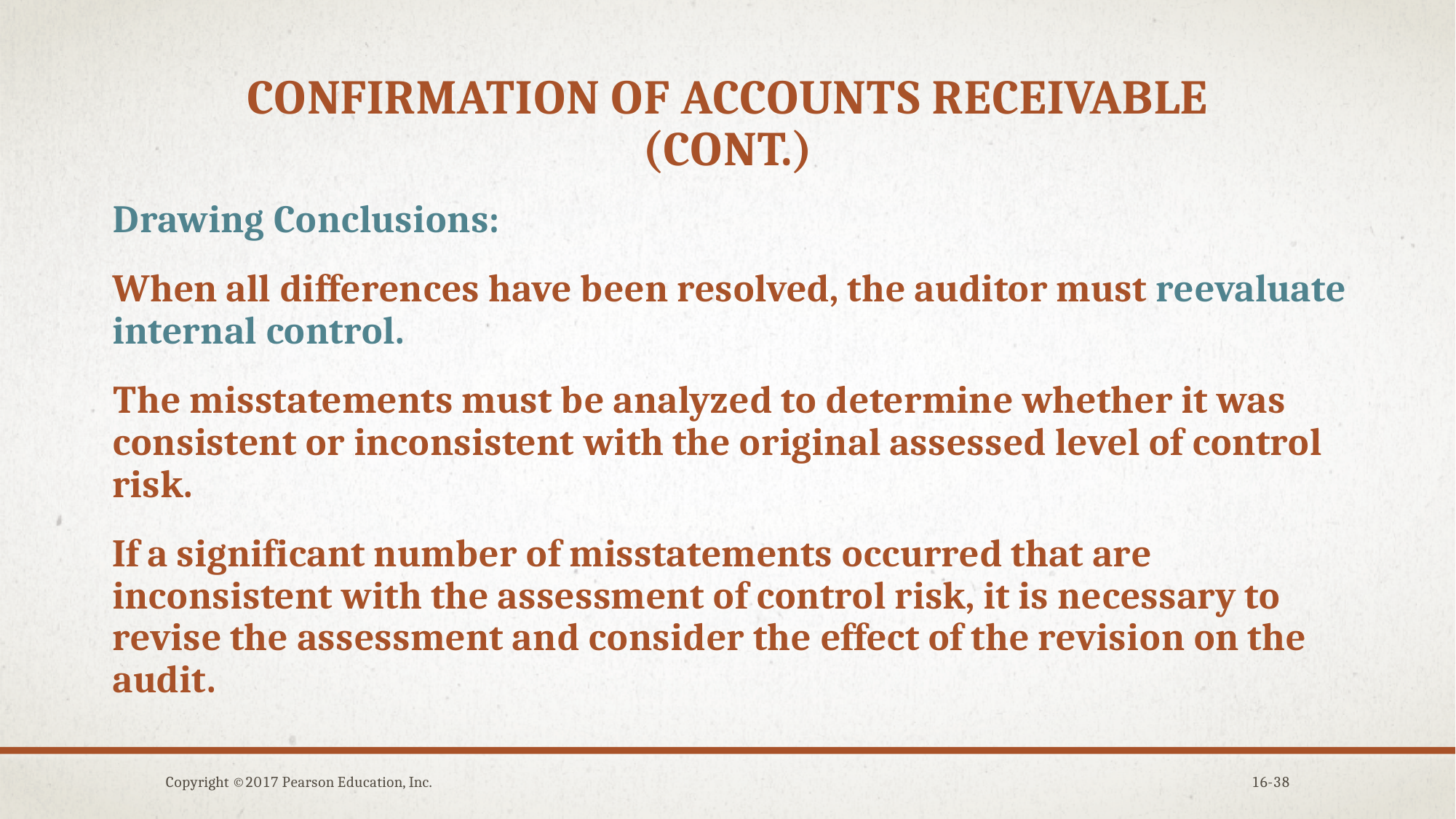

# Confirmation of accounts receivable (cont.)
Drawing Conclusions:
When all differences have been resolved, the auditor must reevaluate internal control.
The misstatements must be analyzed to determine whether it was consistent or inconsistent with the original assessed level of control risk.
If a significant number of misstatements occurred that are inconsistent with the assessment of control risk, it is necessary to revise the assessment and consider the effect of the revision on the audit.
Copyright ©2017 Pearson Education, Inc.
16-38